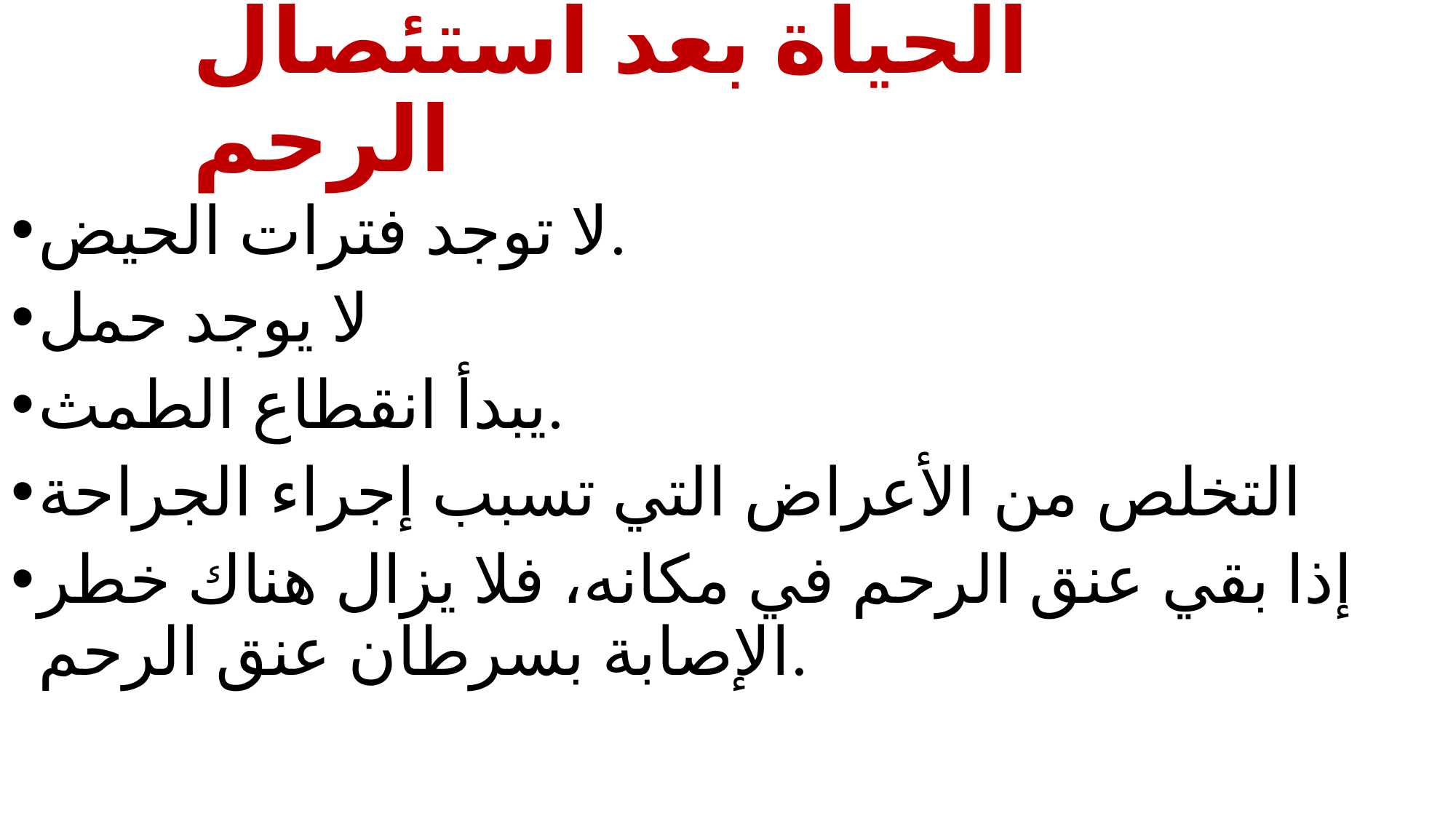

# الحياة بعد استئصال الرحم
لا توجد فترات الحيض.
لا يوجد حمل
يبدأ انقطاع الطمث.
التخلص من الأعراض التي تسبب إجراء الجراحة
إذا بقي عنق الرحم في مكانه، فلا يزال هناك خطر الإصابة بسرطان عنق الرحم.